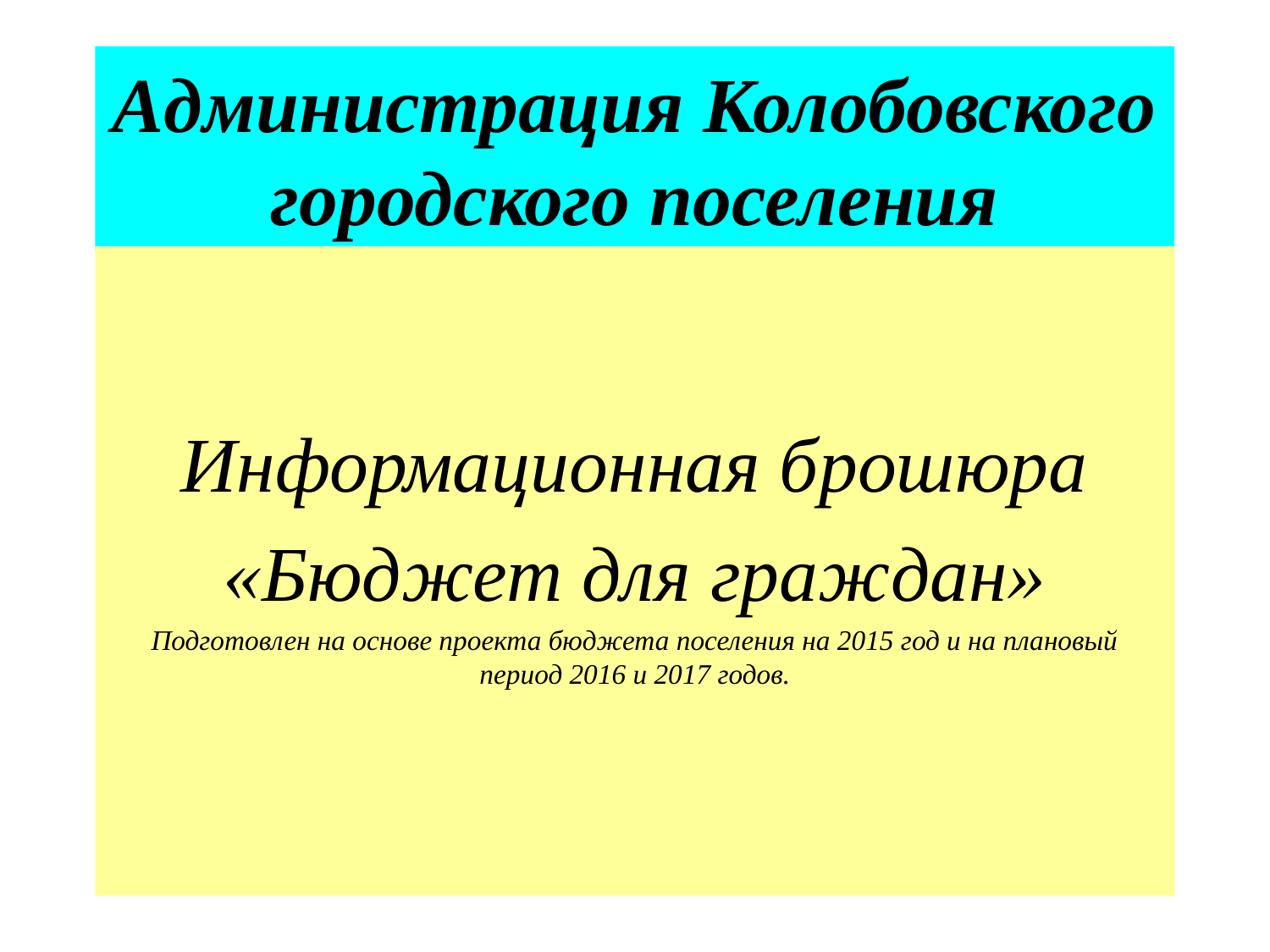

# Администрация Колобовского городского поселения

Информационная брошюра
«Бюджет для граждан»
Подготовлен на основе проекта бюджета поселения на 2015 год и на плановый период 2016 и 2017 годов.